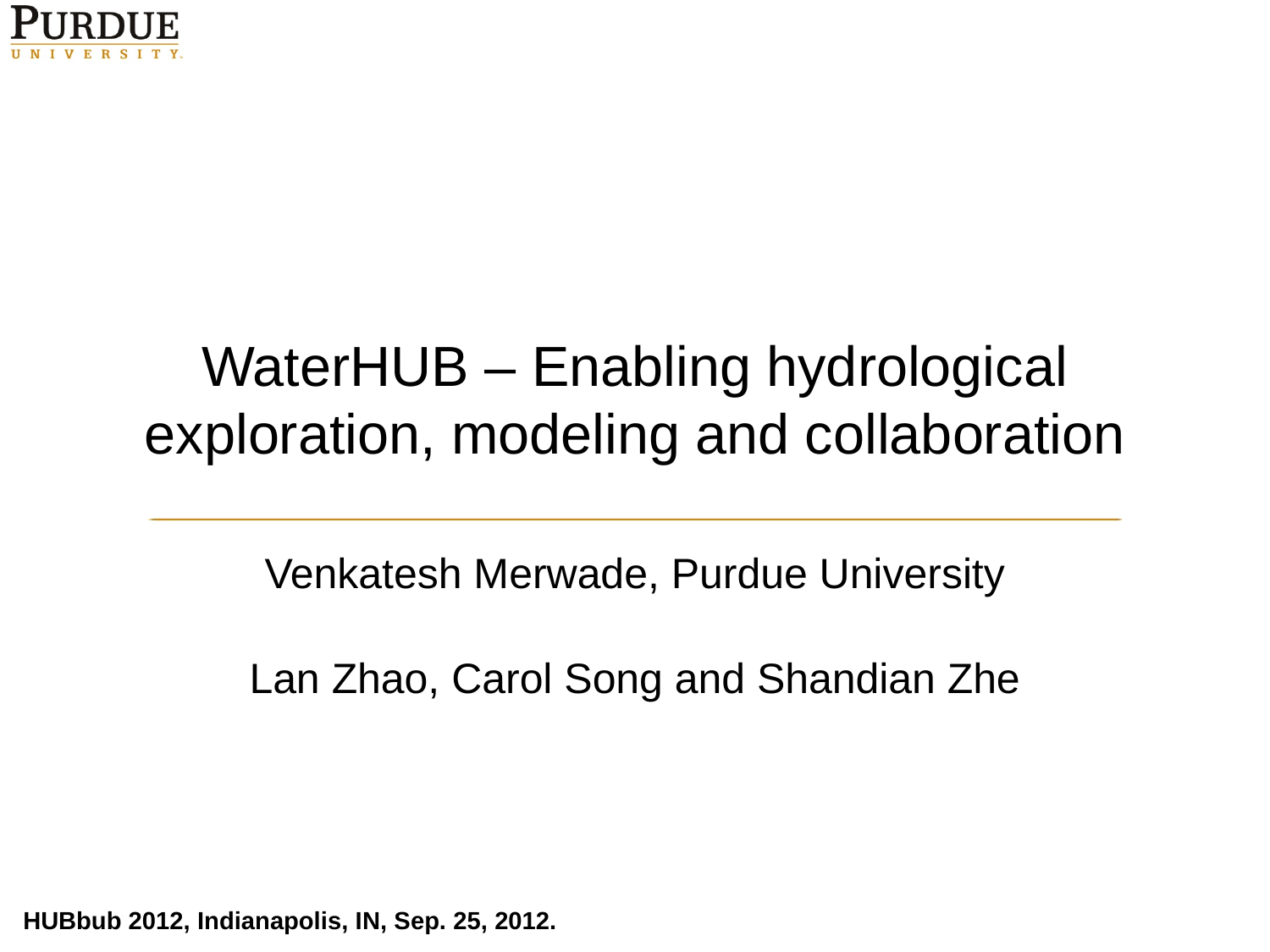

# WaterHUB – Enabling hydrological exploration, modeling and collaboration
Venkatesh Merwade, Purdue University
Lan Zhao, Carol Song and Shandian Zhe
HUBbub 2012, Indianapolis, IN, Sep. 25, 2012.